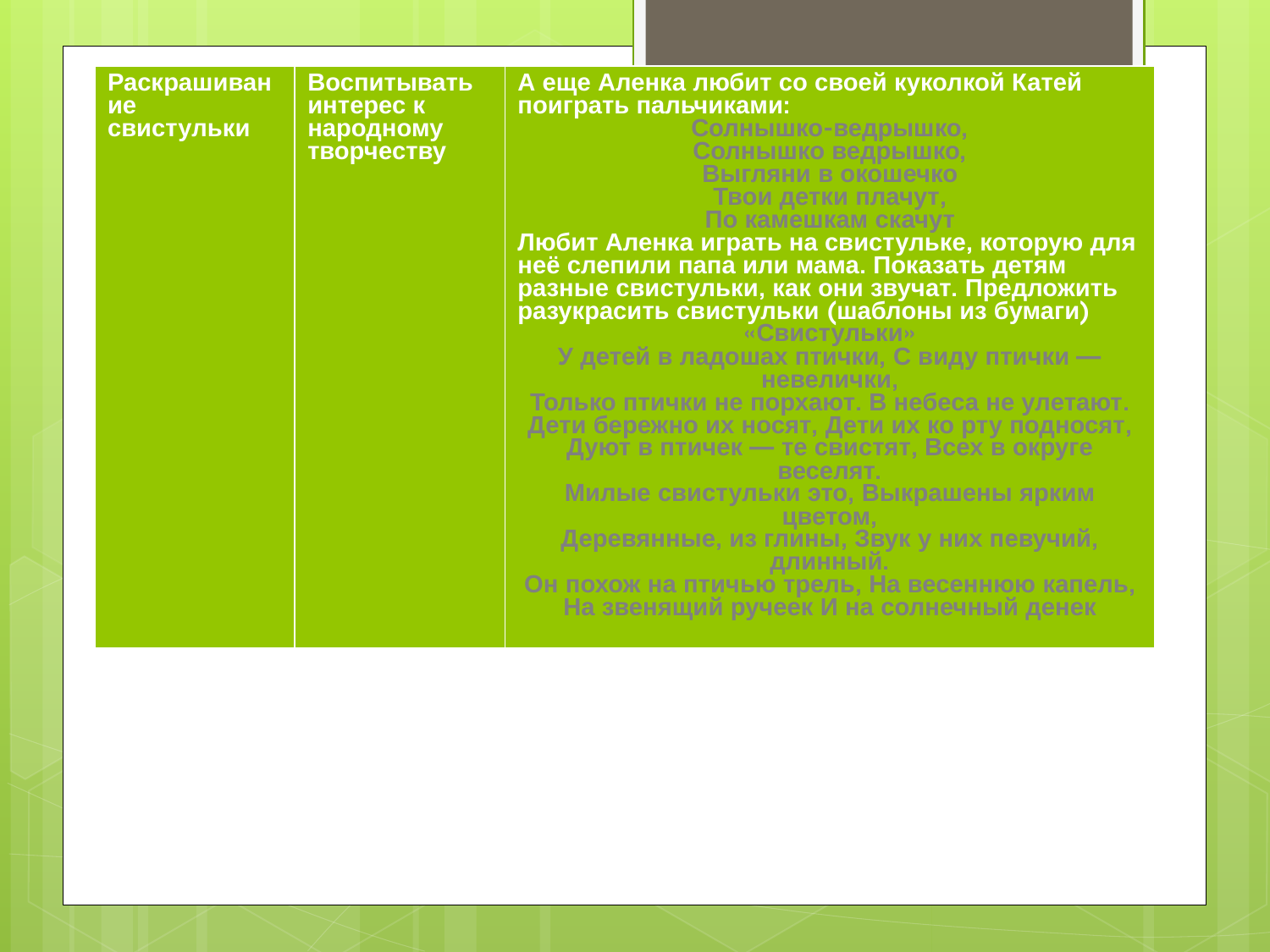

| Раскрашивание свистульки | Воспитывать интерес к народному творчеству | А еще Аленка любит со своей куколкой Катей поиграть пальчиками: Солнышко-ведрышко, Солнышко ведрышко, Выгляни в окошечко Твои детки плачут, По камешкам скачут Любит Аленка играть на свистульке, которую для неё слепили папа или мама. Показать детям разные свистульки, как они звучат. Предложить разукрасить свистульки (шаблоны из бумаги) «Свистульки» У детей в ладошах птички, С виду птички — невелички, Только птички не порхают. В небеса не улетают. Дети бережно их носят, Дети их ко рту подносят, Дуют в птичек — те свистят, Всех в округе веселят. Милые свистульки это, Выкрашены ярким цветом, Деревянные, из глины, Звук у них певучий, длинный. Он похож на птичью трель, На весеннюю капель, На звенящий ручеек И на солнечный денек |
| --- | --- | --- |